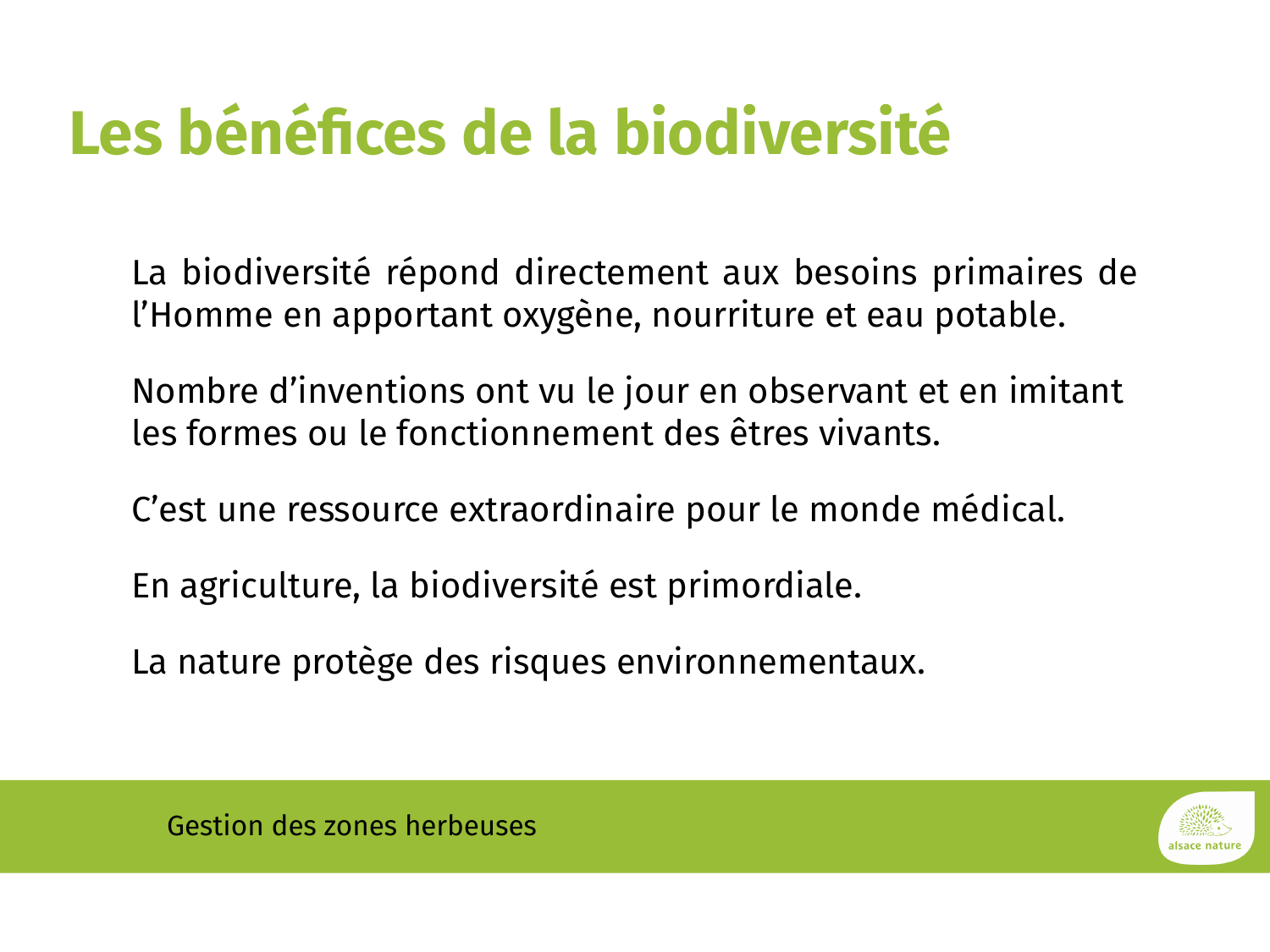

Les bénéfices de la biodiversité
La biodiversité répond directement aux besoins primaires de l’Homme en apportant oxygène, nourriture et eau potable.

Nombre d’inventions ont vu le jour en observant et en imitant les formes ou le fonctionnement des êtres vivants.

C’est une ressource extraordinaire pour le monde médical.

En agriculture, la biodiversité est primordiale.

La nature protège des risques environnementaux.
4